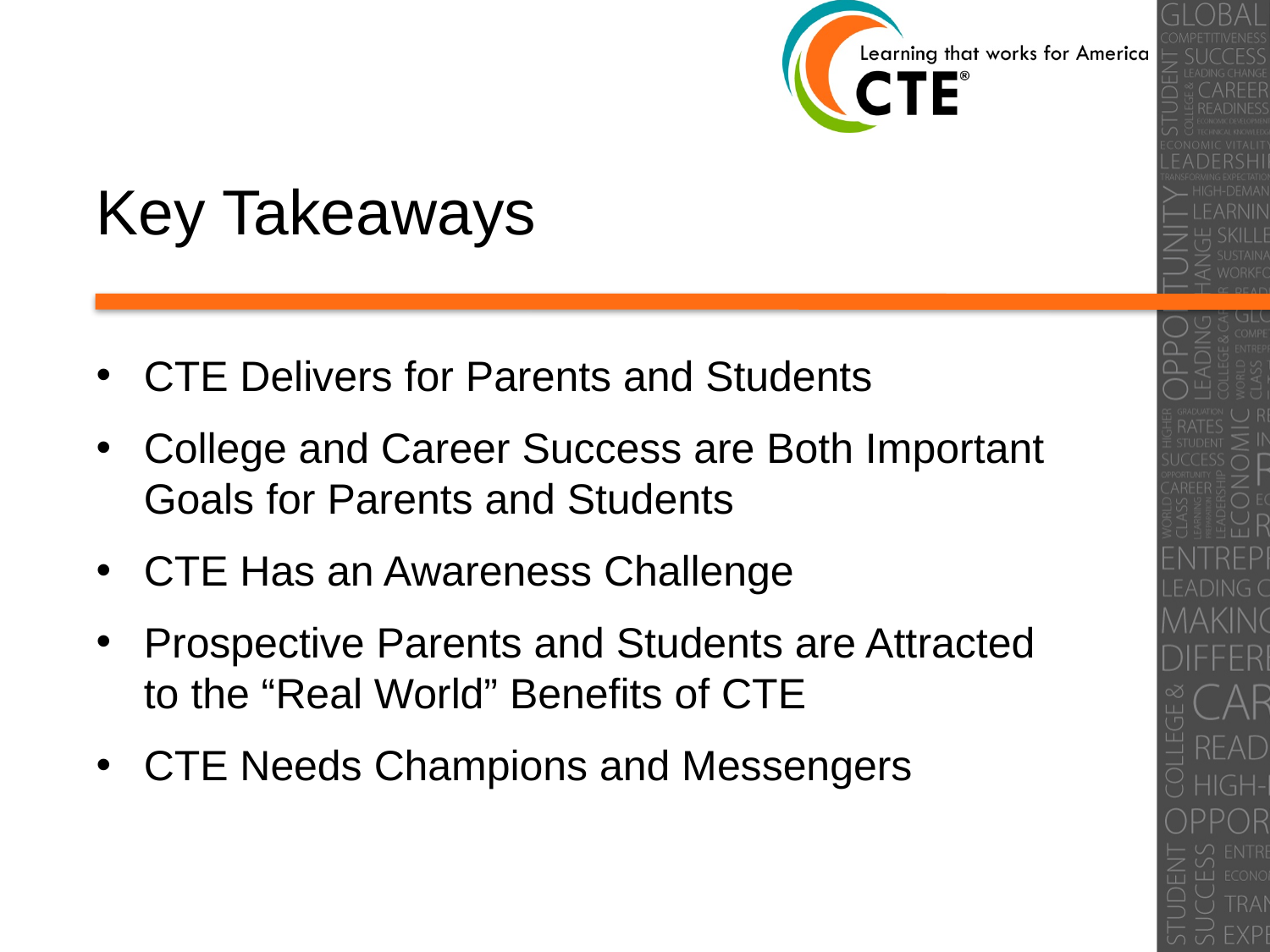

# Key Takeaways
CTE Delivers for Parents and Students
College and Career Success are Both Important Goals for Parents and Students
CTE Has an Awareness Challenge
Prospective Parents and Students are Attracted to the “Real World” Benefits of CTE
CTE Needs Champions and Messengers